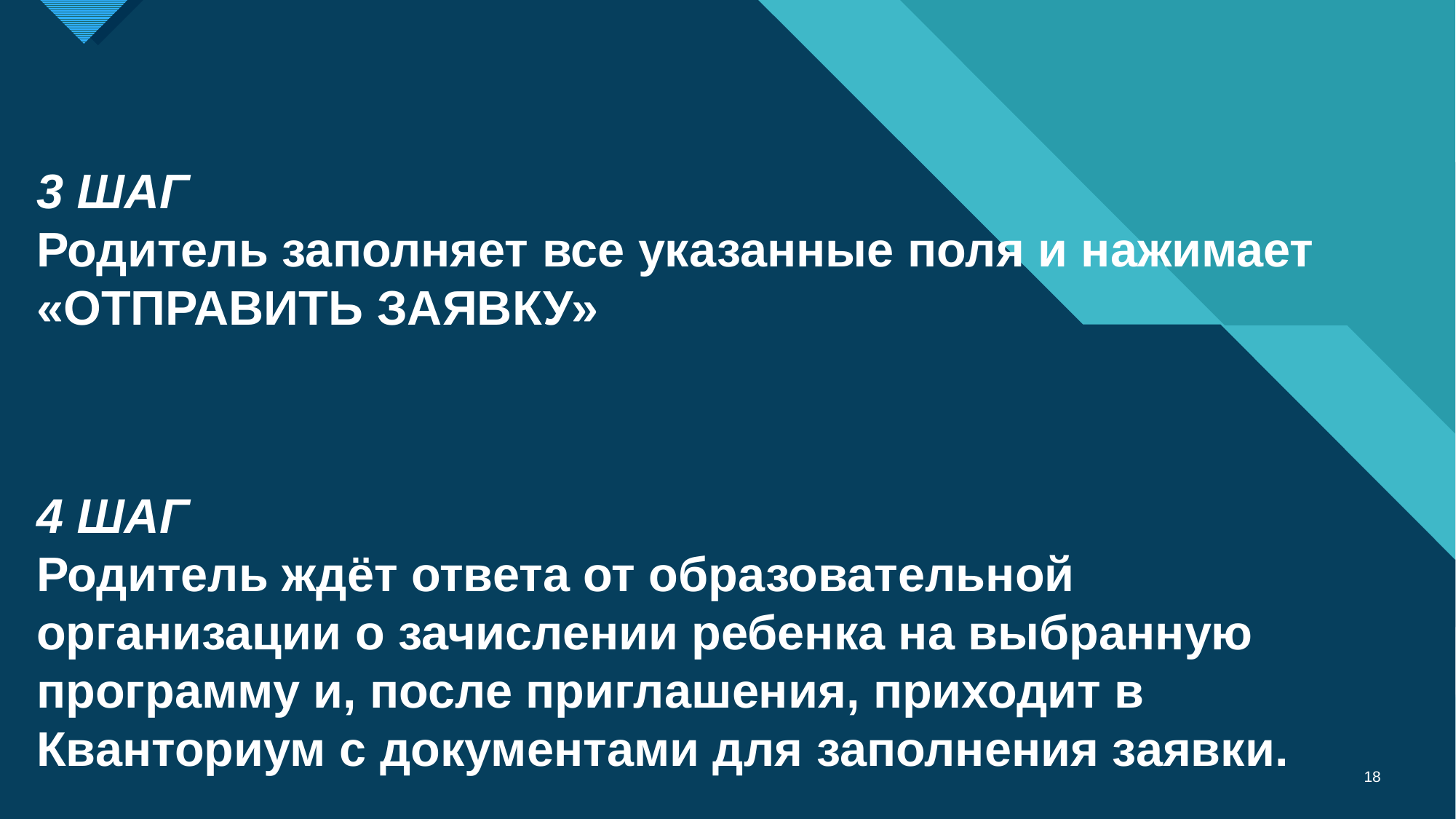

3 ШАГ
Родитель заполняет все указанные поля и нажимает «ОТПРАВИТЬ ЗАЯВКУ»

4 ШАГ
Родитель ждёт ответа от образовательной организации о зачислении ребенка на выбранную программу и, после приглашения, приходит в Кванториум с документами для заполнения заявки.
18